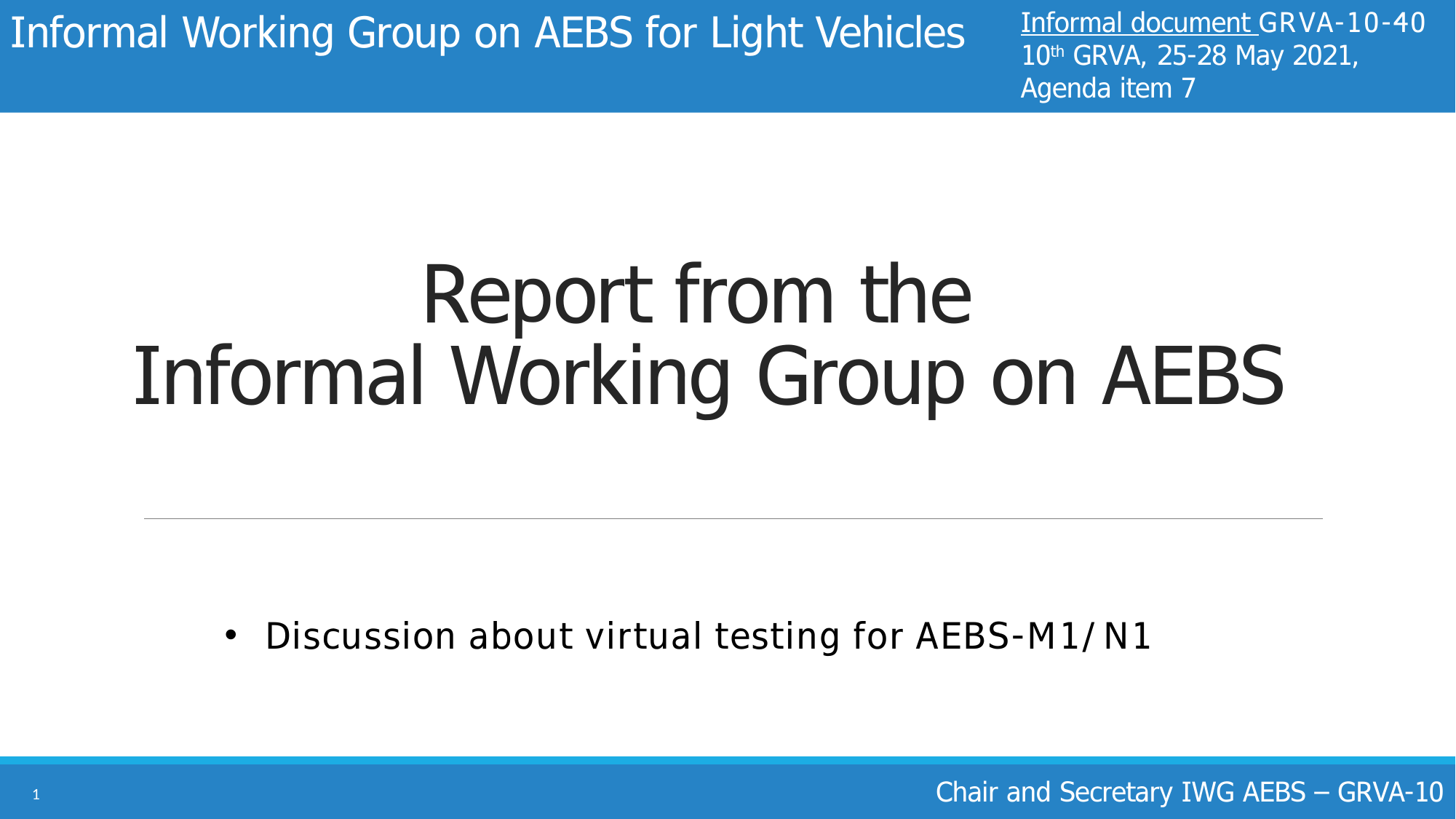

Informal Working Group on AEBS for Light Vehicles

Informal document GRVA-10-40
10th GRVA, 25-28 May 2021, Agenda item 7
# Report from the Informal Working Group on AEBS
Discussion about virtual testing for AEBS-M1/N1
Chair and Secretary IWG AEBS – GRVA-10
1